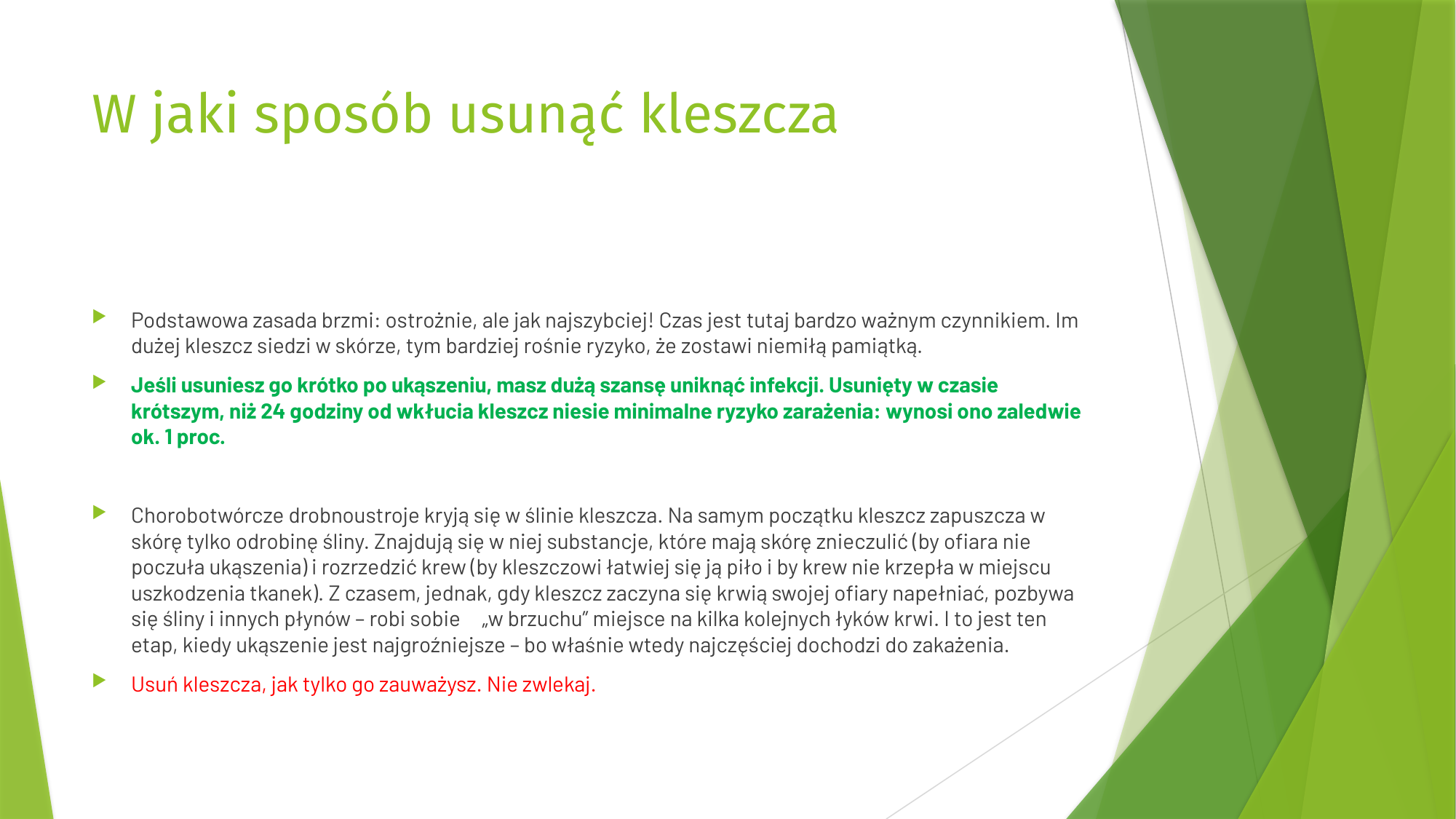

# W jaki sposób usunąć kleszcza

Podstawowa zasada brzmi: ostrożnie, ale jak najszybciej! Czas jest tutaj bardzo ważnym czynnikiem. Im dużej kleszcz siedzi w skórze, tym bardziej rośnie ryzyko, że zostawi niemiłą pamiątką.
Jeśli usuniesz go krótko po ukąszeniu, masz dużą szansę uniknąć infekcji. Usunięty w czasie krótszym, niż 24 godziny od wkłucia kleszcz niesie minimalne ryzyko zarażenia: wynosi ono zaledwie ok. 1 proc.

Chorobotwórcze drobnoustroje kryją się w ślinie kleszcza. Na samym początku kleszcz zapuszcza w skórę tylko odrobinę śliny. Znajdują się w niej substancje, które mają skórę znieczulić (by ofiara nie poczuła ukąszenia) i rozrzedzić krew (by kleszczowi łatwiej się ją piło i by krew nie krzepła w miejscu uszkodzenia tkanek). Z czasem, jednak, gdy kleszcz zaczyna się krwią swojej ofiary napełniać, pozbywa się śliny i innych płynów – robi sobie     „w brzuchu” miejsce na kilka kolejnych łyków krwi. I to jest ten etap, kiedy ukąszenie jest najgroźniejsze – bo właśnie wtedy najczęściej dochodzi do zakażenia.
Usuń kleszcza, jak tylko go zauważysz. Nie zwlekaj.